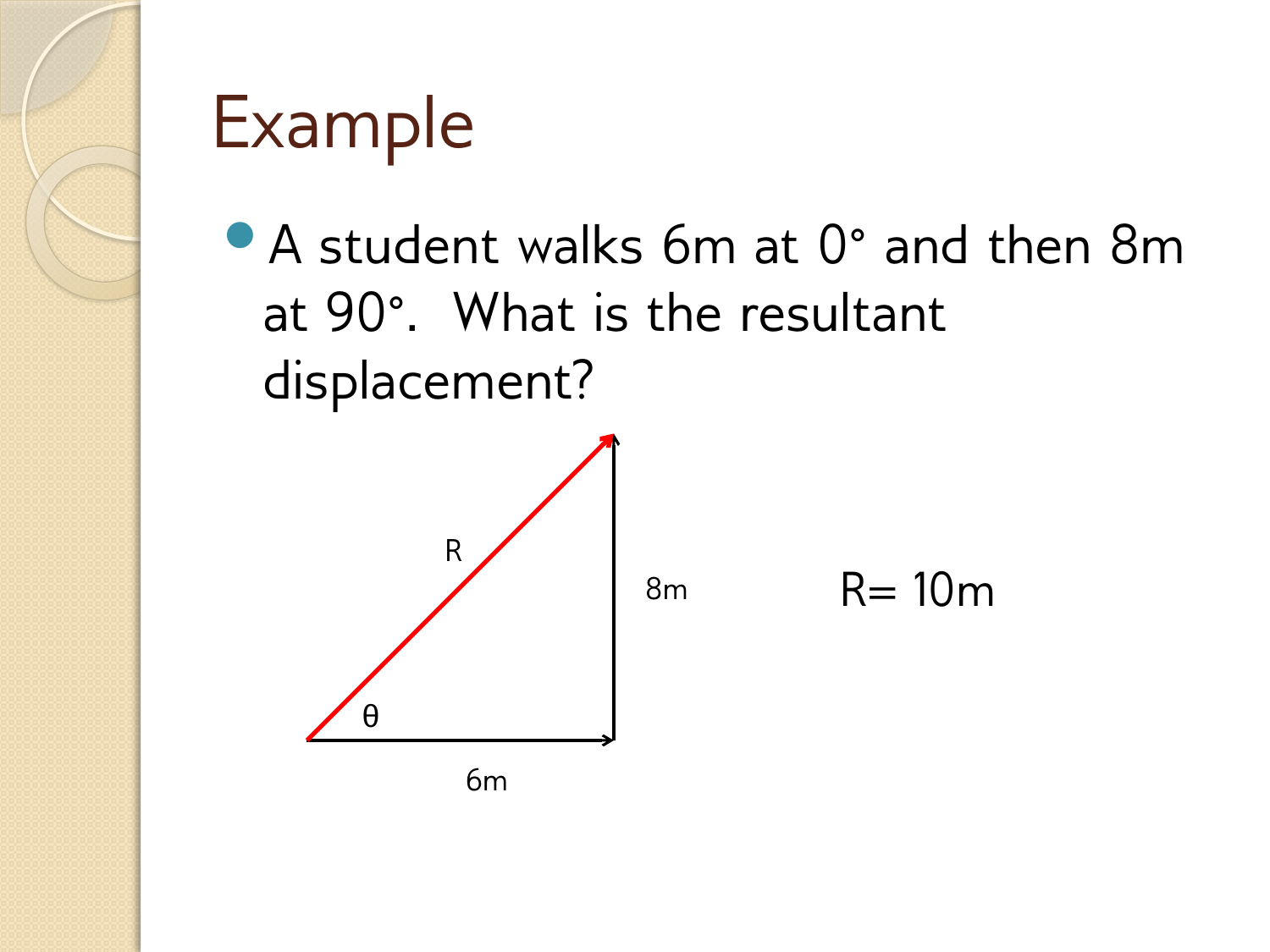

# Example
A student walks 6m at 0° and then 8m at 90°.  What is the resultant displacement?
R
8m

R= 10m, 53°
θ
6m